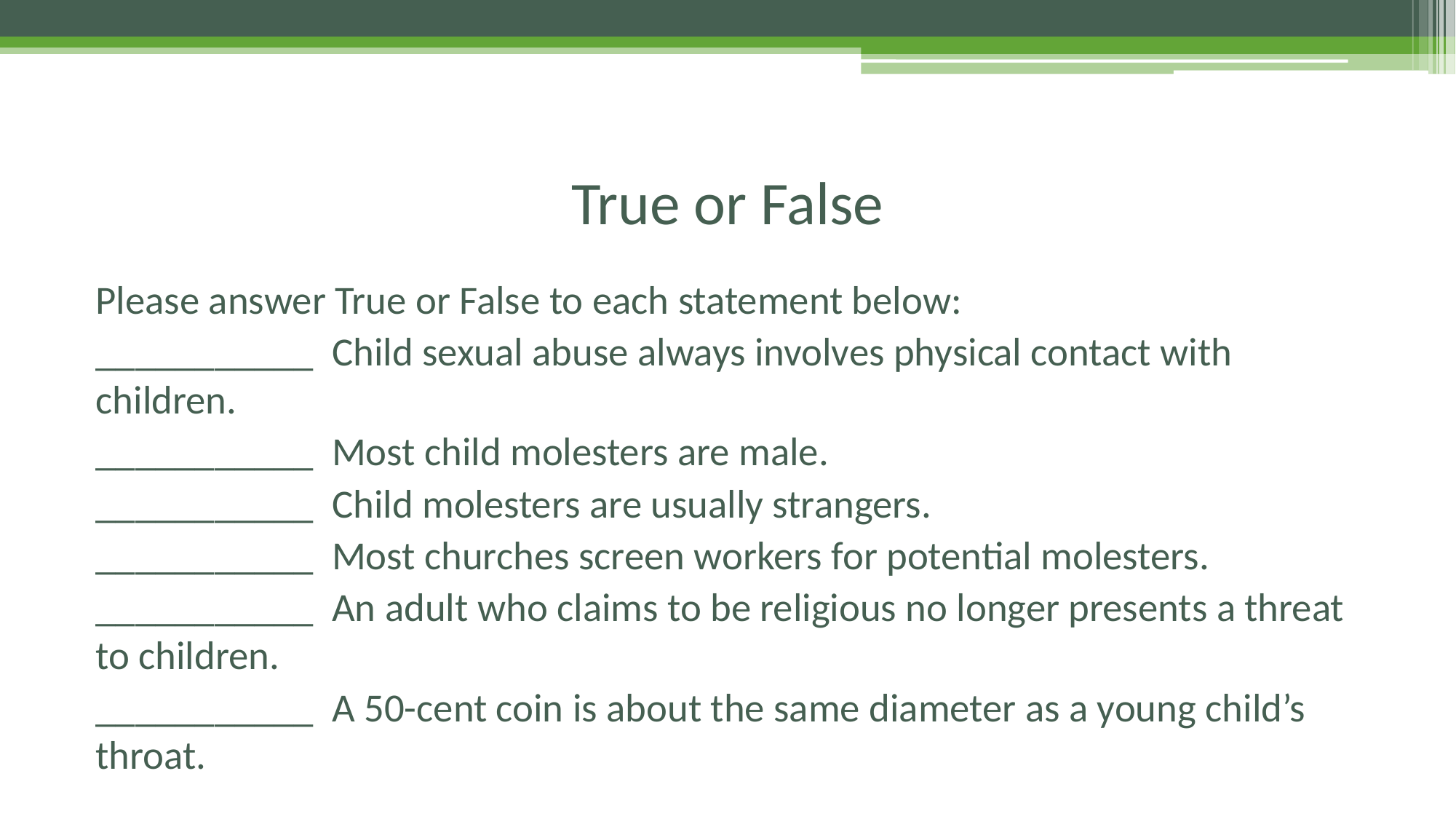

# True or False
Please answer True or False to each statement below:
___________  Child sexual abuse always involves physical contact with children.
___________  Most child molesters are male.
___________  Child molesters are usually strangers.
___________  Most churches screen workers for potential molesters.
___________  An adult who claims to be religious no longer presents a threat to children.
___________  A 50-cent coin is about the same diameter as a young child’s throat.